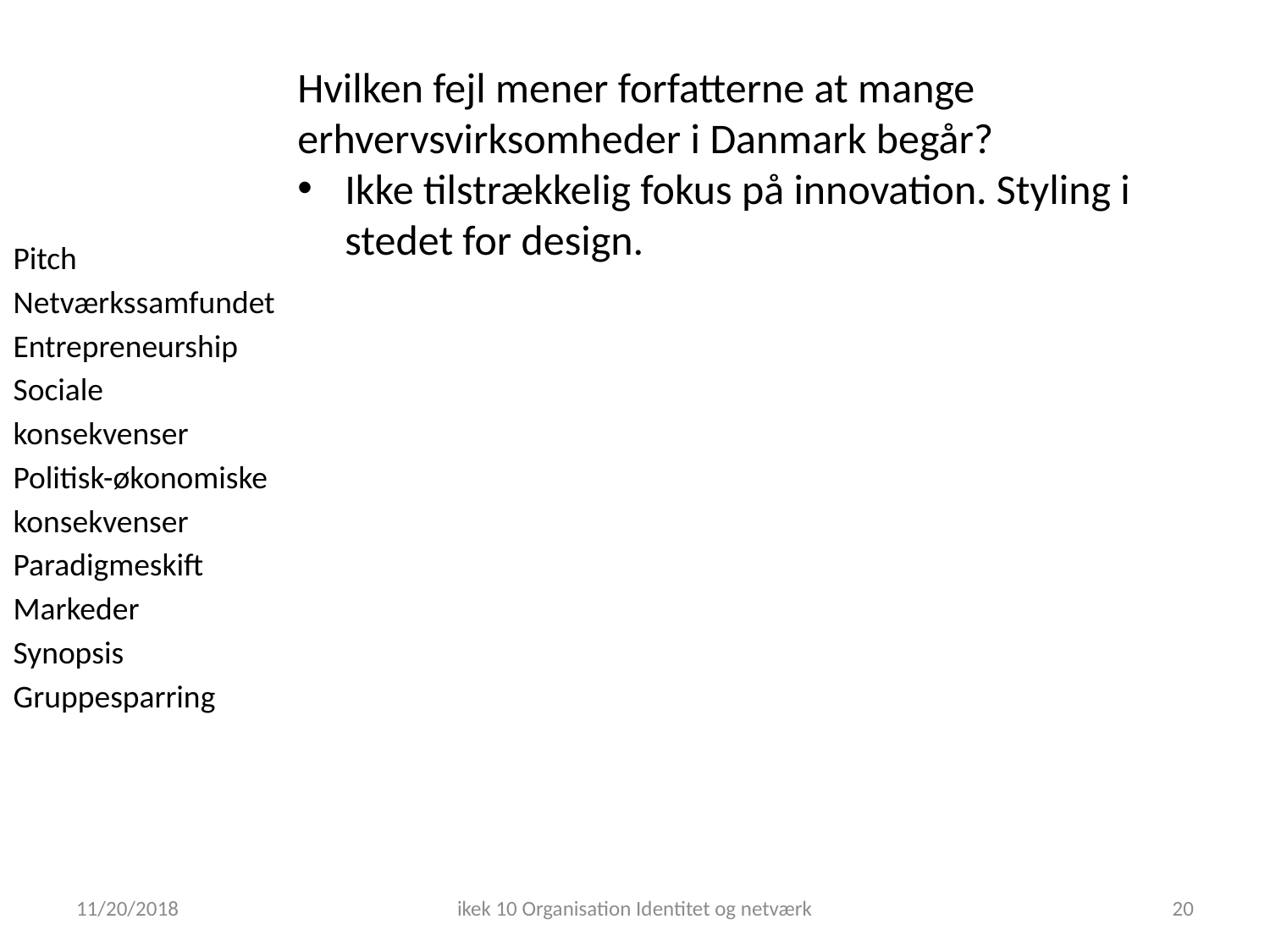

Hvilken fejl mener forfatterne at mange erhvervsvirksomheder i Danmark begår?
Ikke tilstrækkelig fokus på innovation. Styling i stedet for design.

Pitch
Netværkssamfundet Entrepreneurship
Sociale konsekvenser
Politisk-økonomiske konsekvenser Paradigmeskift
Markeder
Synopsis
Gruppesparring
11/20/2018
ikek 10 Organisation Identitet og netværk
20